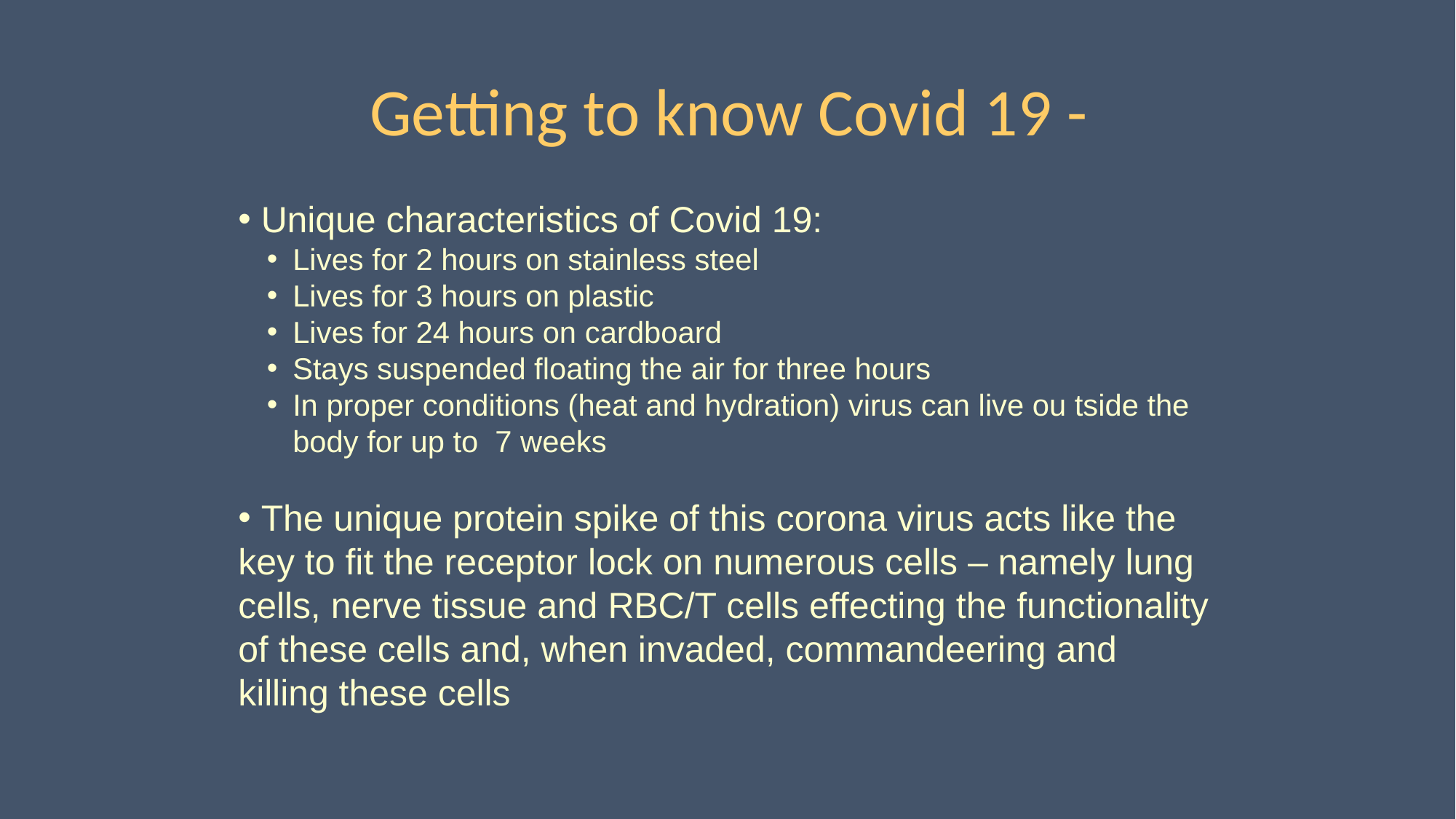

# Getting to know Covid 19 -
 Unique characteristics of Covid 19:
Lives for 2 hours on stainless steel
Lives for 3 hours on plastic
Lives for 24 hours on cardboard
Stays suspended floating the air for three hours
In proper conditions (heat and hydration) virus can live ou tside the body for up to  7 weeks

 The unique protein spike of this corona virus acts like the key to fit the receptor lock on numerous cells – namely lung cells, nerve tissue and RBC/T cells effecting the functionality of these cells and, when invaded, commandeering and killing these cells